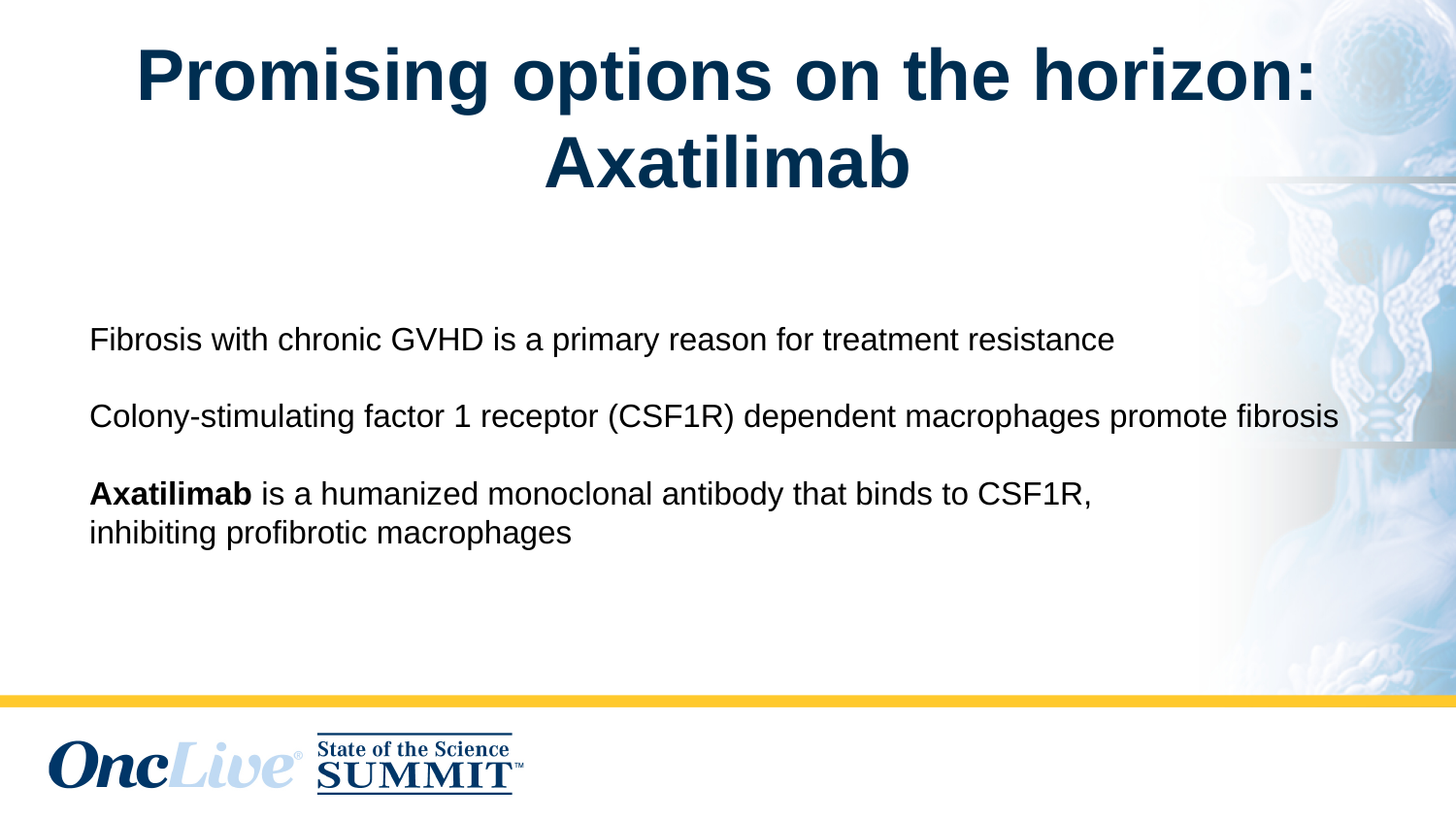

# Promising options on the horizon: Axatilimab
Fibrosis with chronic GVHD is a primary reason for treatment resistance

Colony-stimulating factor 1 receptor (CSF1R) dependent macrophages promote fibrosis

Axatilimab is a humanized monoclonal antibody that binds to CSF1R,
inhibiting profibrotic macrophages